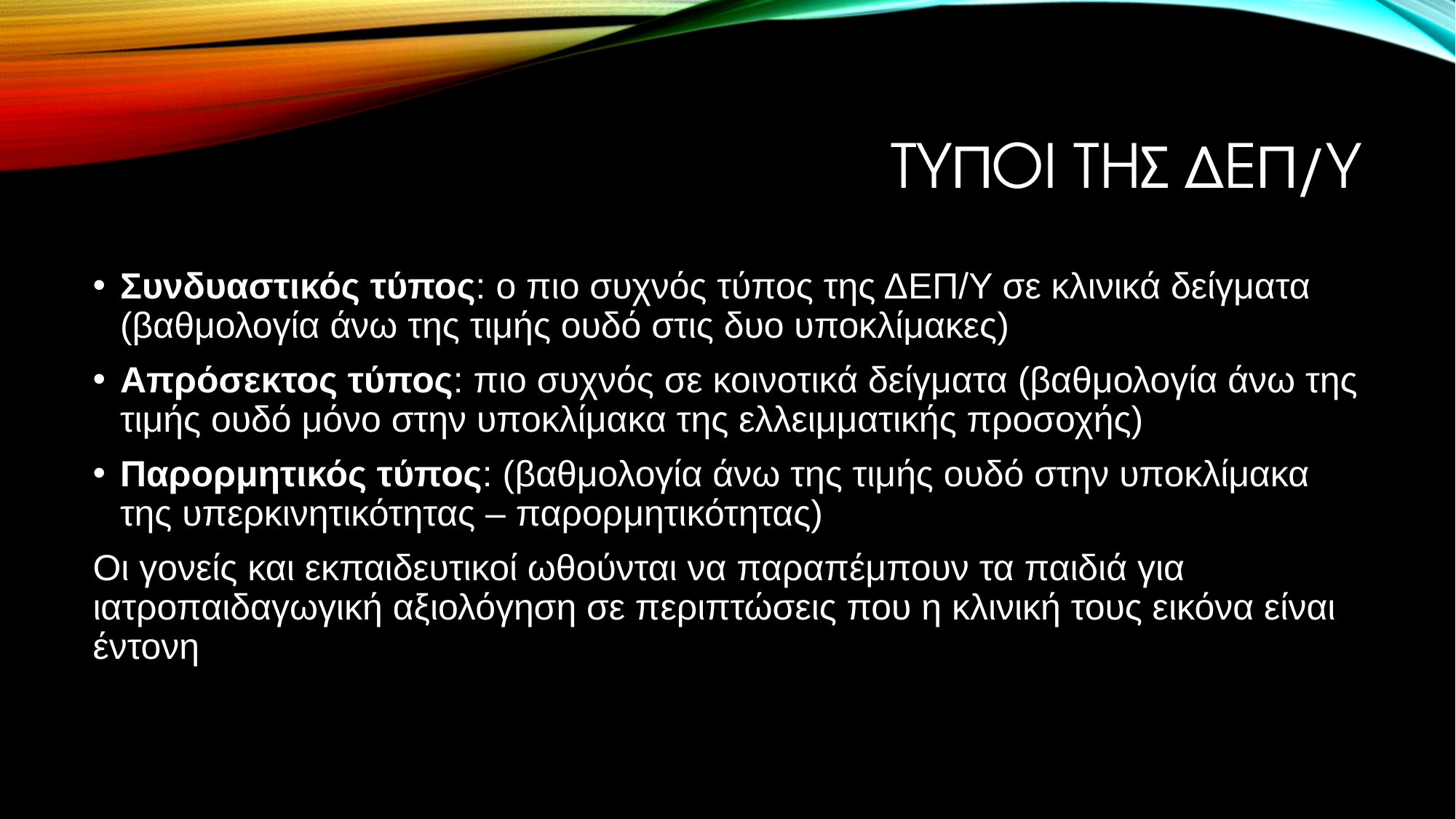

# Τυποι τησ δεπ/υ
Συνδυαστικός τύπος: ο πιο συχνός τύπος της ΔΕΠ/Υ σε κλινικά δείγματα (βαθμολογία άνω της τιμής ουδό στις δυο υποκλίμακες)
Απρόσεκτος τύπος: πιο συχνός σε κοινοτικά δείγματα (βαθμολογία άνω της τιμής ουδό μόνο στην υποκλίμακα της ελλειμματικής προσοχής)
Παρορμητικός τύπος: (βαθμολογία άνω της τιμής ουδό στην υποκλίμακα της υπερκινητικότητας – παρορμητικότητας)
Οι γονείς και εκπαιδευτικοί ωθούνται να παραπέμπουν τα παιδιά για ιατροπαιδαγωγική αξιολόγηση σε περιπτώσεις που η κλινική τους εικόνα είναι έντονη